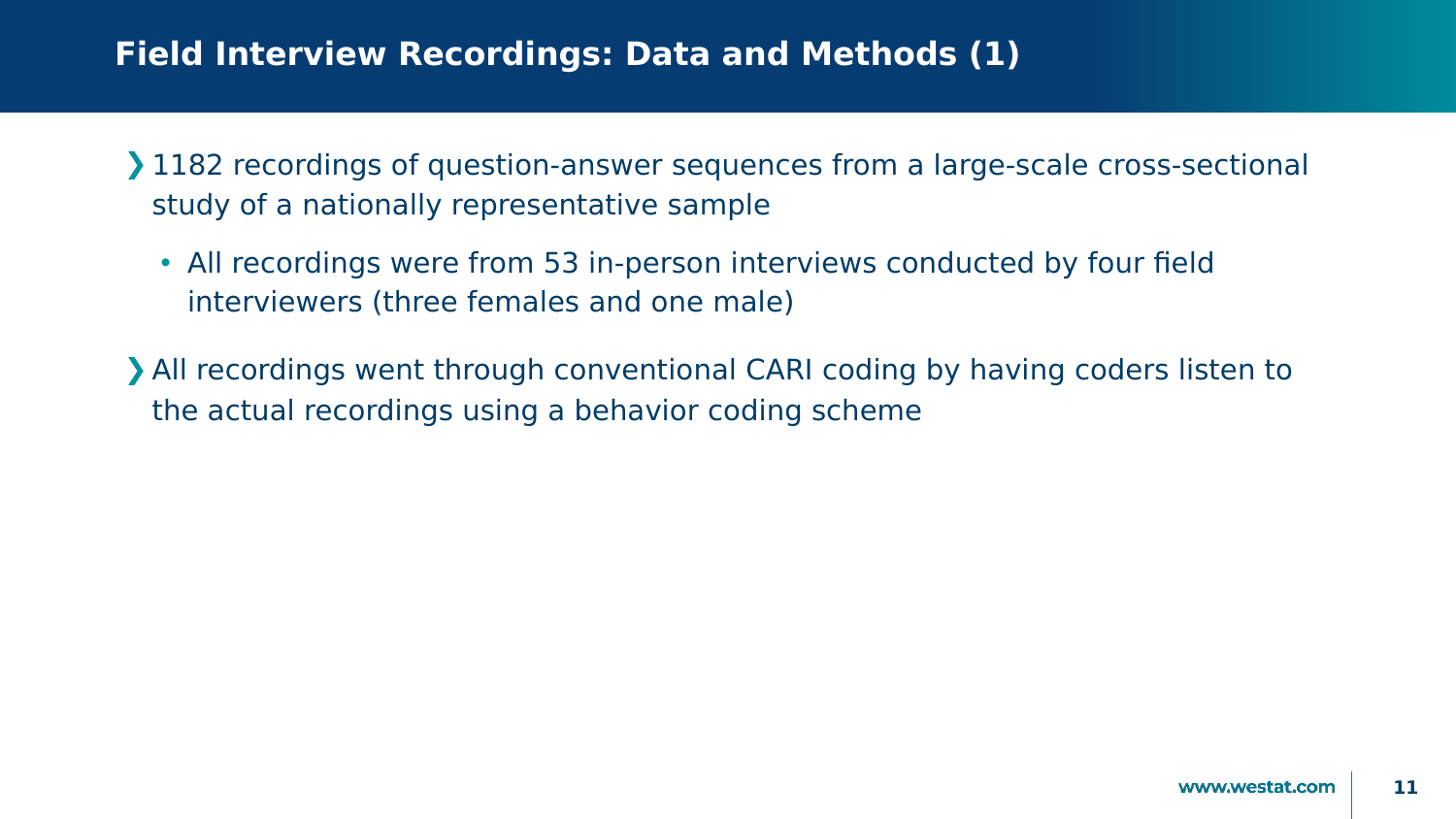

# Field Interview Recordings: Data and Methods (1)
1182 recordings of question-answer sequences from a large-scale cross-sectional study of a nationally representative sample
All recordings were from 53 in-person interviews conducted by four field interviewers (three females and one male)
All recordings went through conventional CARI coding by having coders listen to the actual recordings using a behavior coding scheme

11